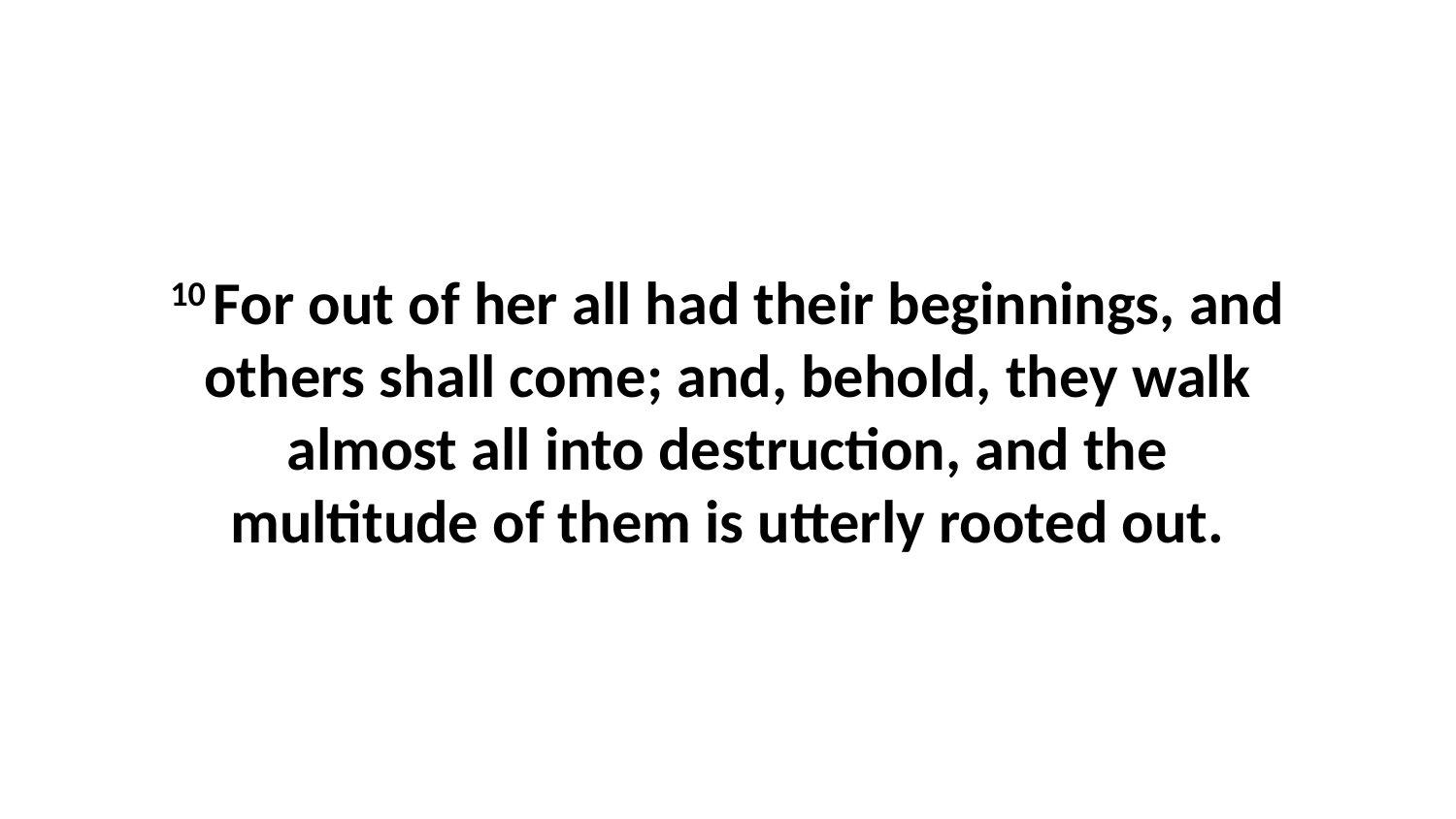

10 For out of her all had their beginnings, and others shall come; and, behold, they walk almost all into destruction, and the multitude of them is utterly rooted out.